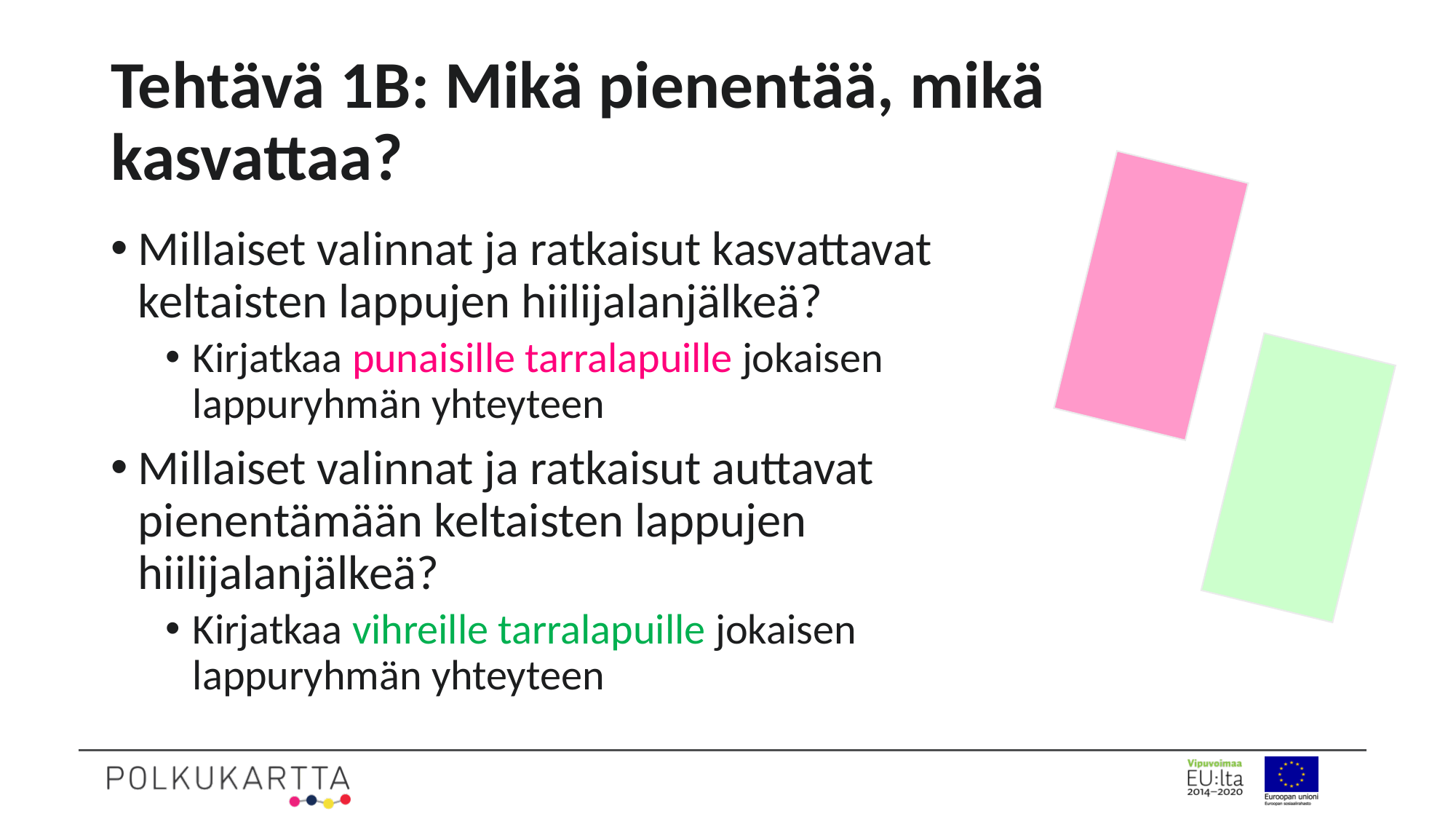

# Tehtävä 1B: Mikä pienentää, mikä kasvattaa?

Millaiset valinnat ja ratkaisut kasvattavat keltaisten lappujen hiilijalanjälkeä?
Kirjatkaa punaisille tarralapuille jokaisen lappuryhmän yhteyteen
Millaiset valinnat ja ratkaisut auttavat pienentämään keltaisten lappujen hiilijalanjälkeä?
Kirjatkaa vihreille tarralapuille jokaisen lappuryhmän yhteyteen